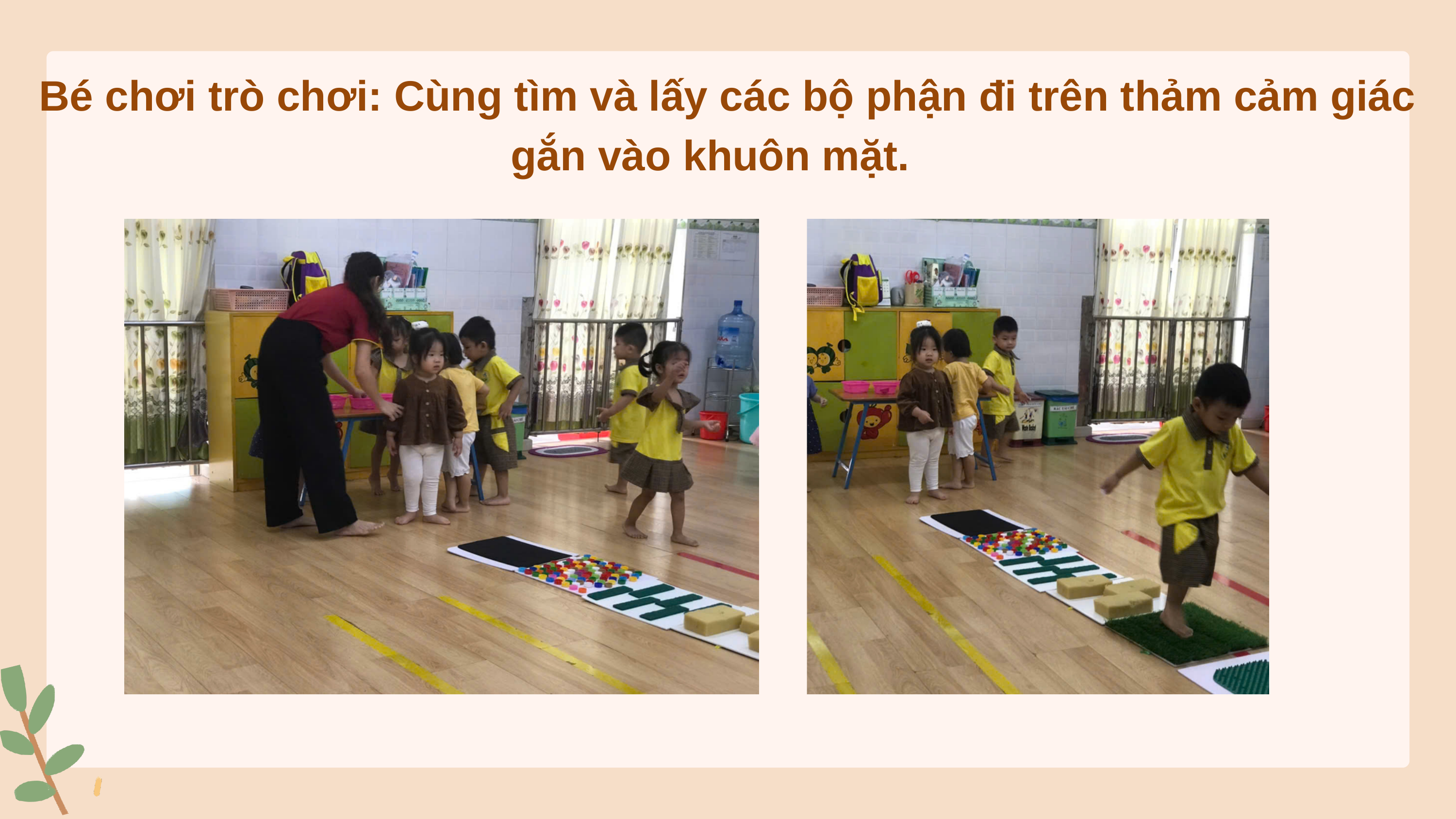

Bé chơi trò chơi: Cùng tìm và lấy các bộ phận đi trên thảm cảm giác gắn vào khuôn mặt.